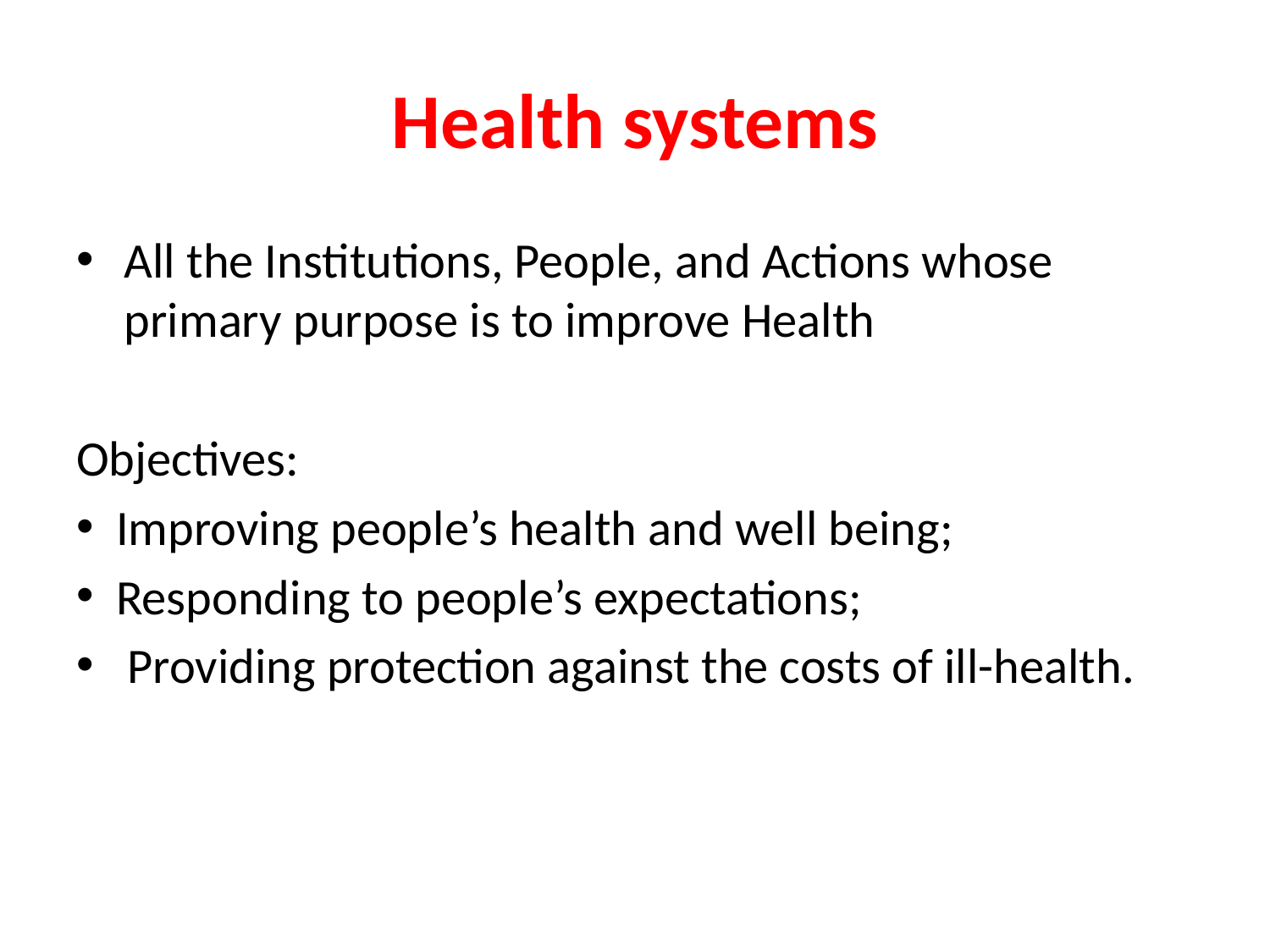

# Health systems
All the Institutions, People, and Actions whose primary purpose is to improve Health

Objectives:
Improving people’s health and well being;
Responding to people’s expectations;
 Providing protection against the costs of ill-health.